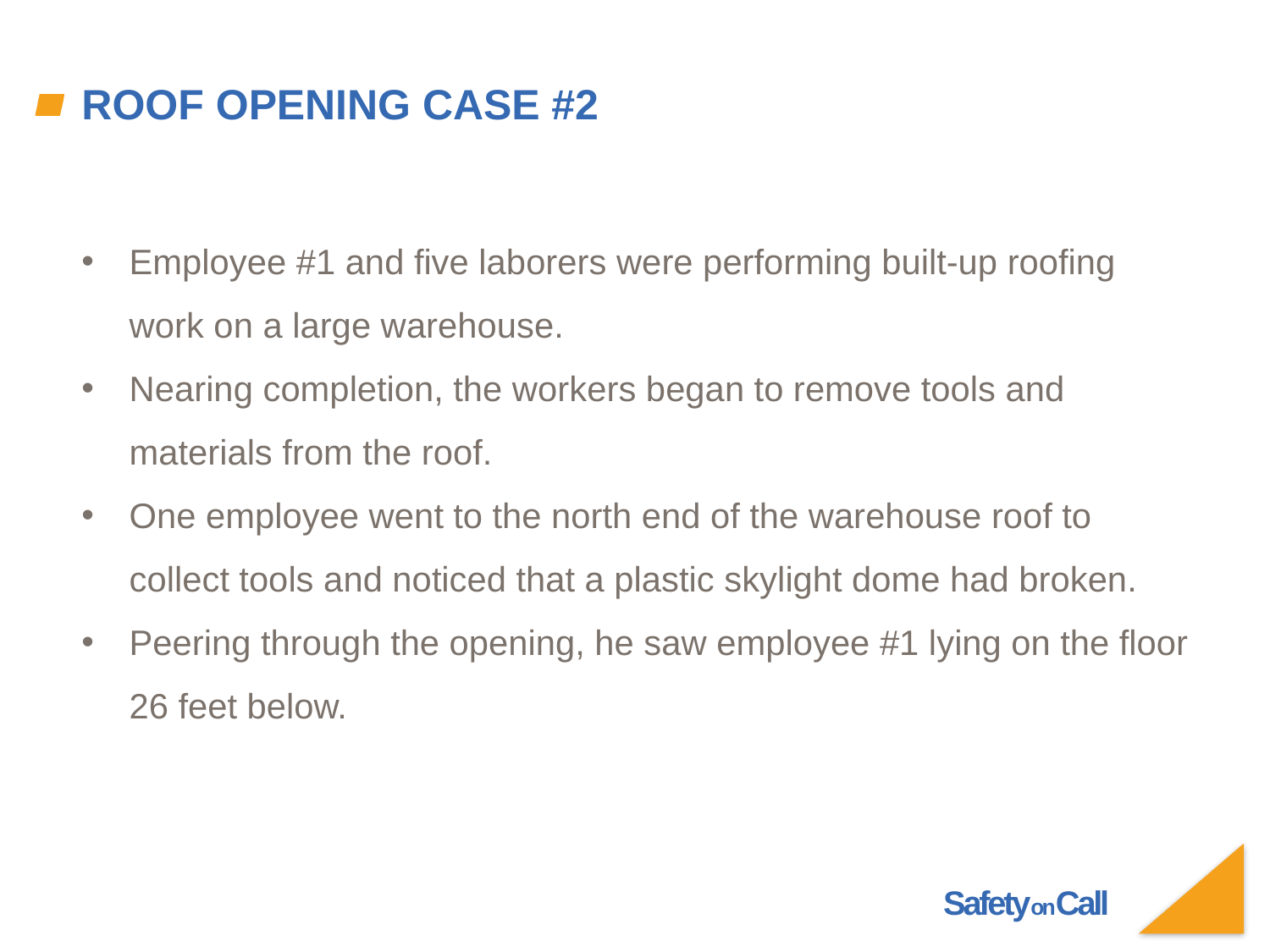

# Roof Opening Case #2
Employee #1 and five laborers were performing built-up roofing work on a large warehouse.
Nearing completion, the workers began to remove tools and materials from the roof.
One employee went to the north end of the warehouse roof to collect tools and noticed that a plastic skylight dome had broken.
Peering through the opening, he saw employee #1 lying on the floor 26 feet below.